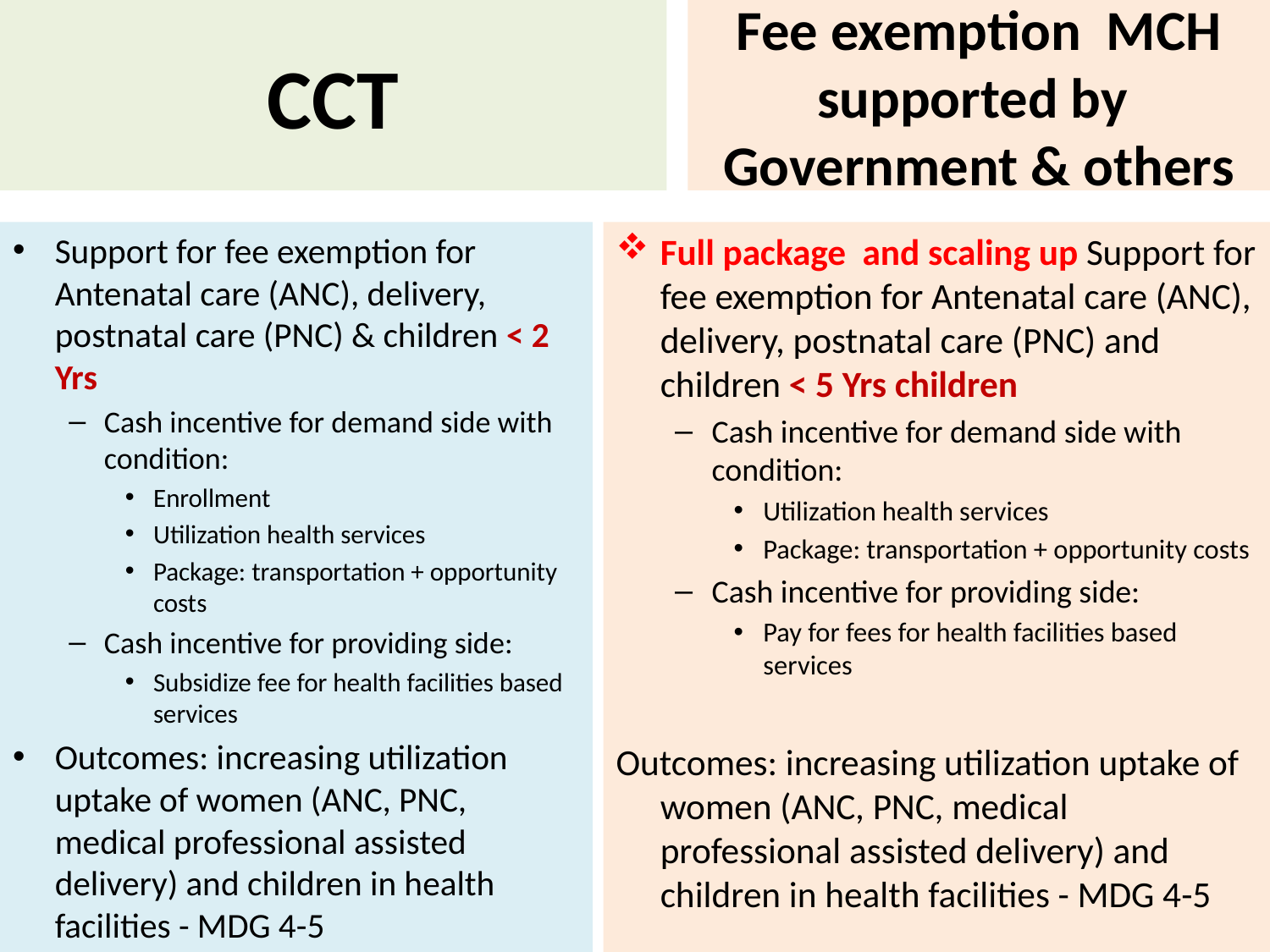

# CCT
Fee exemption  MCH supported by  Government & others
Support for fee exemption for Antenatal care (ANC), delivery, postnatal care (PNC) & children < 2 Yrs
Cash incentive for demand side with condition:
Enrollment
Utilization health services
Package: transportation + opportunity costs
Cash incentive for providing side:
Subsidize fee for health facilities based services
Outcomes: increasing utilization uptake of women (ANC, PNC, medical professional assisted delivery) and children in health facilities - MDG 4-5

Full package  and scaling up Support for fee exemption for Antenatal care (ANC), delivery, postnatal care (PNC) and children < 5 Yrs children
Cash incentive for demand side with condition:
Utilization health services
Package: transportation + opportunity costs
Cash incentive for providing side:
Pay for fees for health facilities based services

Outcomes: increasing utilization uptake of women (ANC, PNC, medical professional assisted delivery) and children in health facilities - MDG 4-5